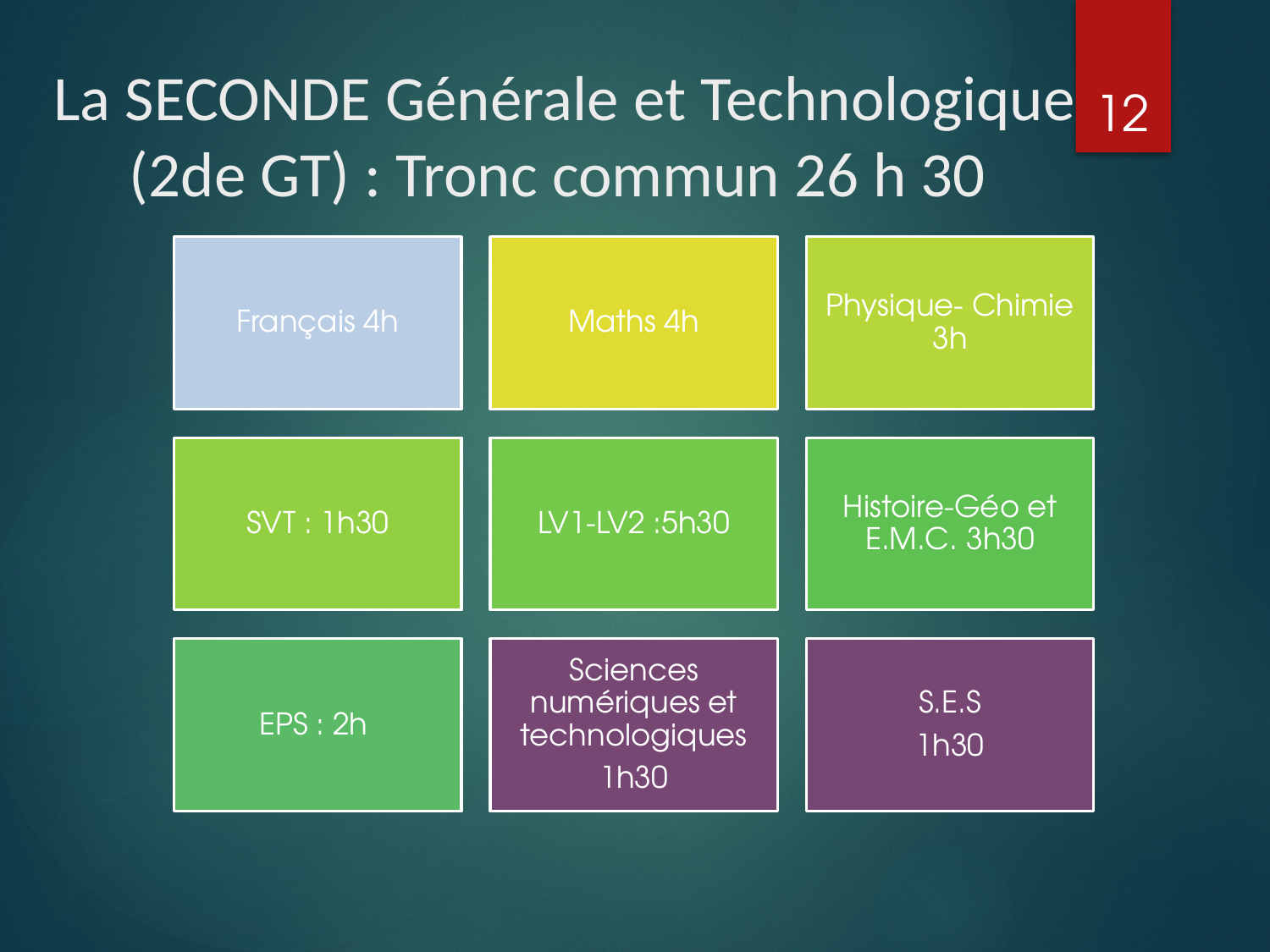

12
La SECONDE Générale et Technologique
(2de GT) : Tronc commun 26 h 30
Français 4h
Maths 4h
Physique- Chimie 3h
SVT : 1h30
LV1-LV2 :5h30
Histoire-Géo et E.M.C. 3h30
EPS : 2h
Sciences numériques et technologiques
1h30
S.E.S
1h30